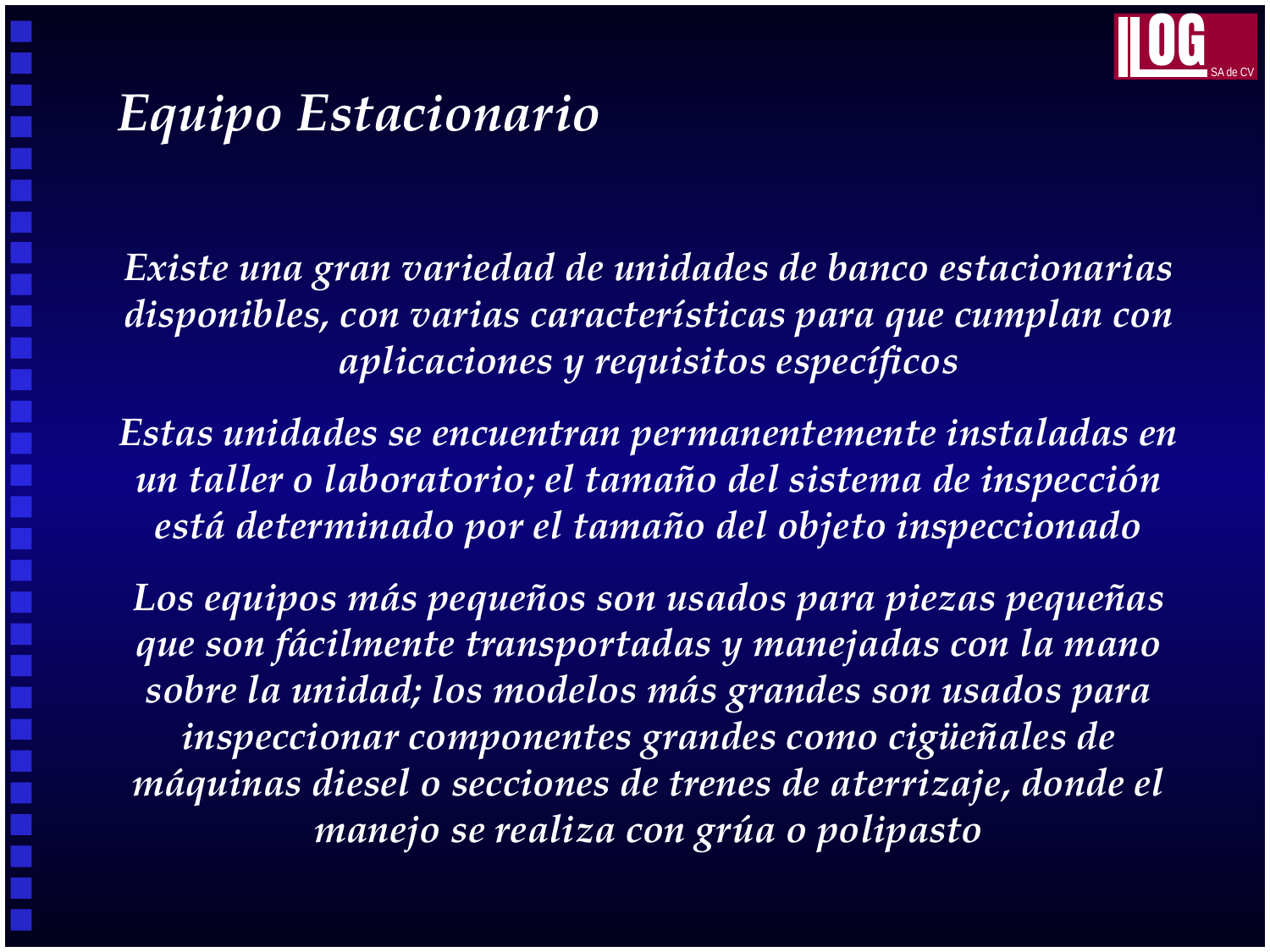

OG

SA de CV

Equipo Estacionario
Existe una gran variedad de unidades de banco estacionarias disponibles, con varias características para que cumplan con aplicaciones y requisitos específicos

Estas unidades se encuentran permanentemente instaladas en un taller o laboratorio; el tamaño del sistema de inspección está determinado por el tamaño del objeto inspeccionado

Los equipos más pequeños son usados para piezas pequeñas que son fácilmente transportadas y manejadas con la mano sobre la unidad; los modelos más grandes son usados para inspeccionar componentes grandes como cigüeñales de máquinas diesel o secciones de trenes de aterrizaje, donde el manejo se realiza con grúa o polipasto